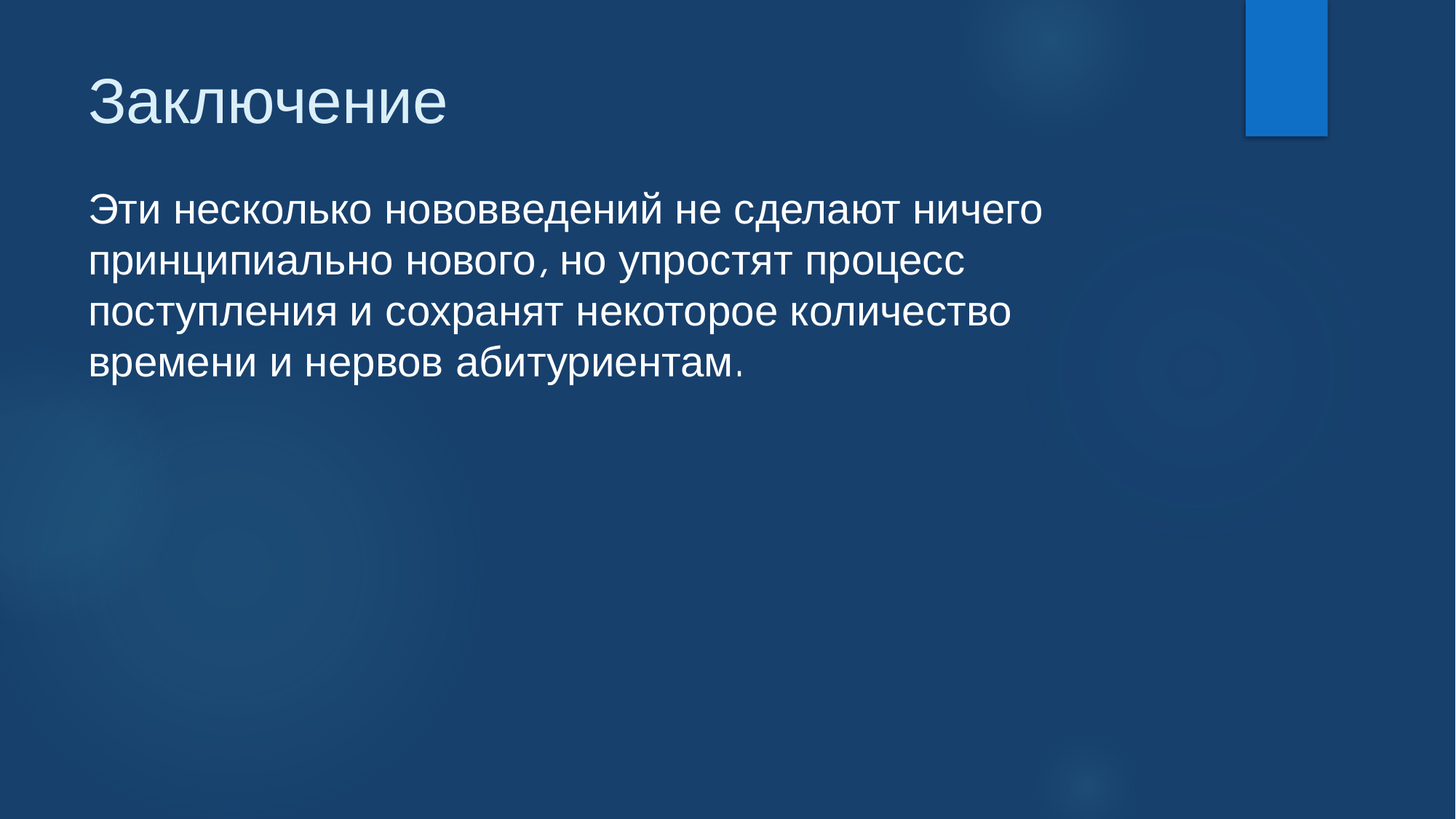

# Заключение
Эти несколько нововведений не сделают ничего принципиально нового, но упростят процесс поступления и сохранят некоторое количество времени и нервов абитуриентам.